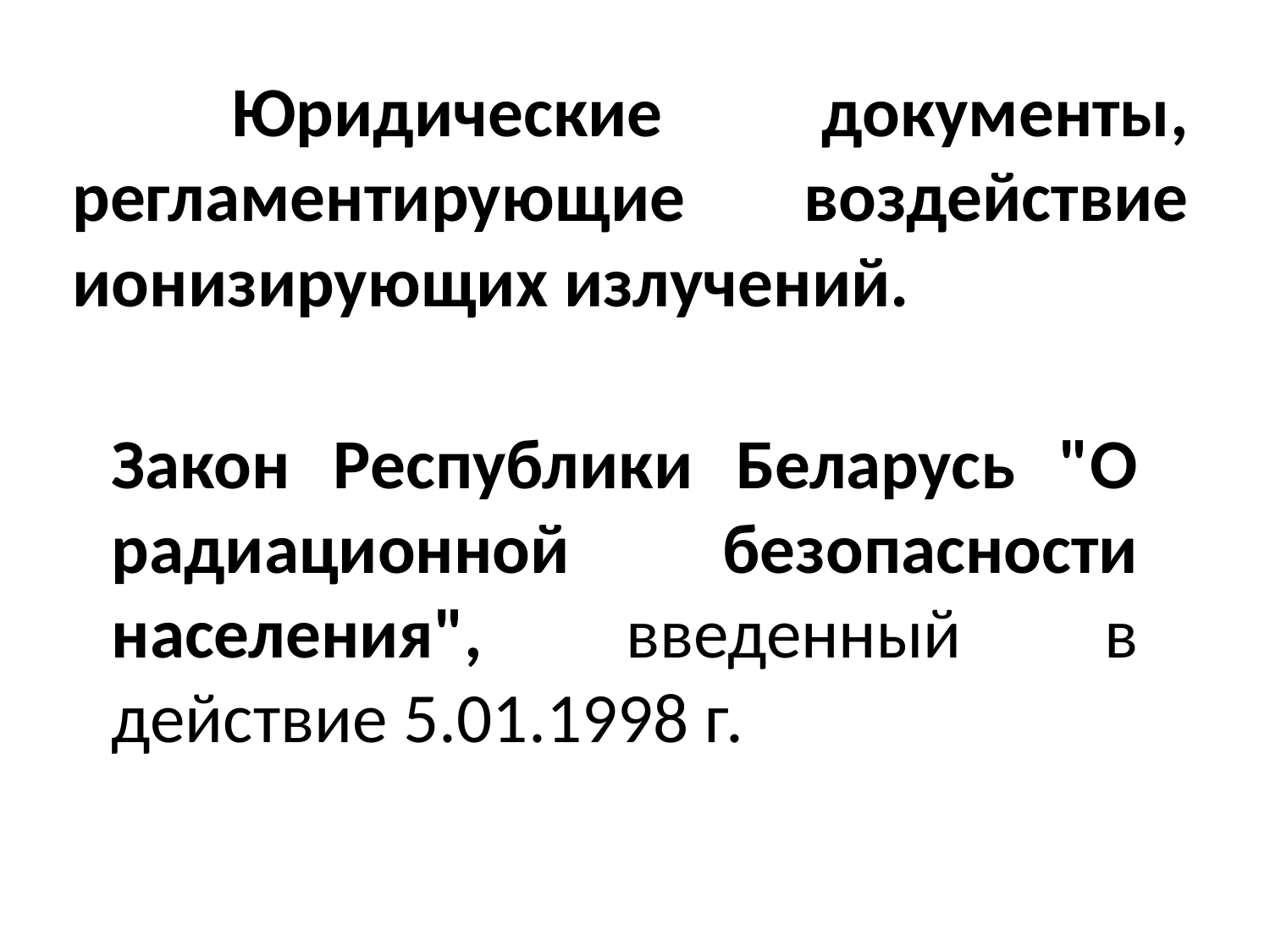

# Юридические документы, регламентирующие воздействие ионизирующих излучений.
Закон Республики Беларусь "О радиационной безопасности населения", введенный в действие 5.01.1998 г.